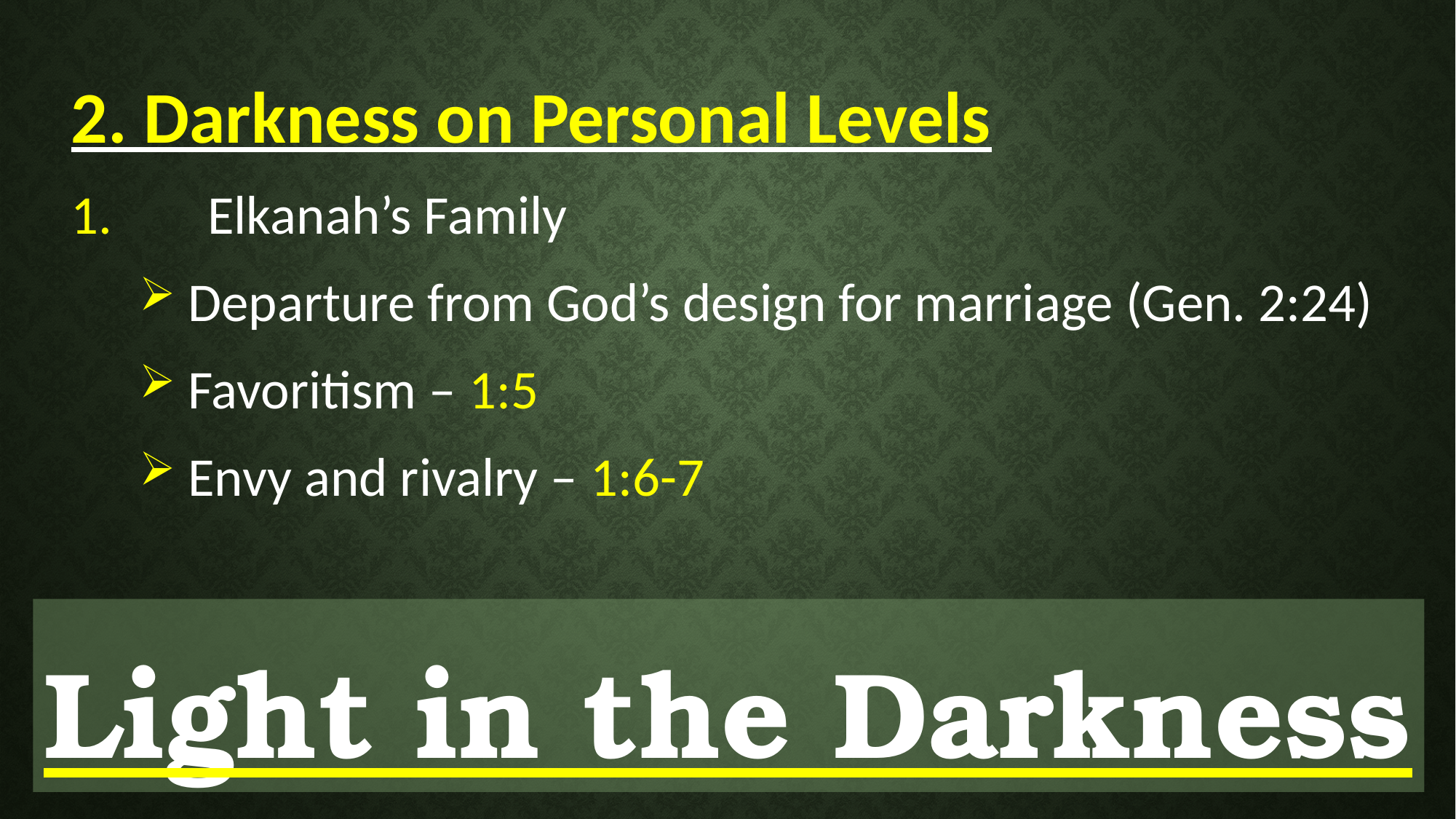

2. Darkness on Personal Levels
1.	Elkanah’s Family
Departure from God’s design for marriage (Gen. 2:24)
Favoritism – 1:5
Envy and rivalry – 1:6-7

Light in the Darkness